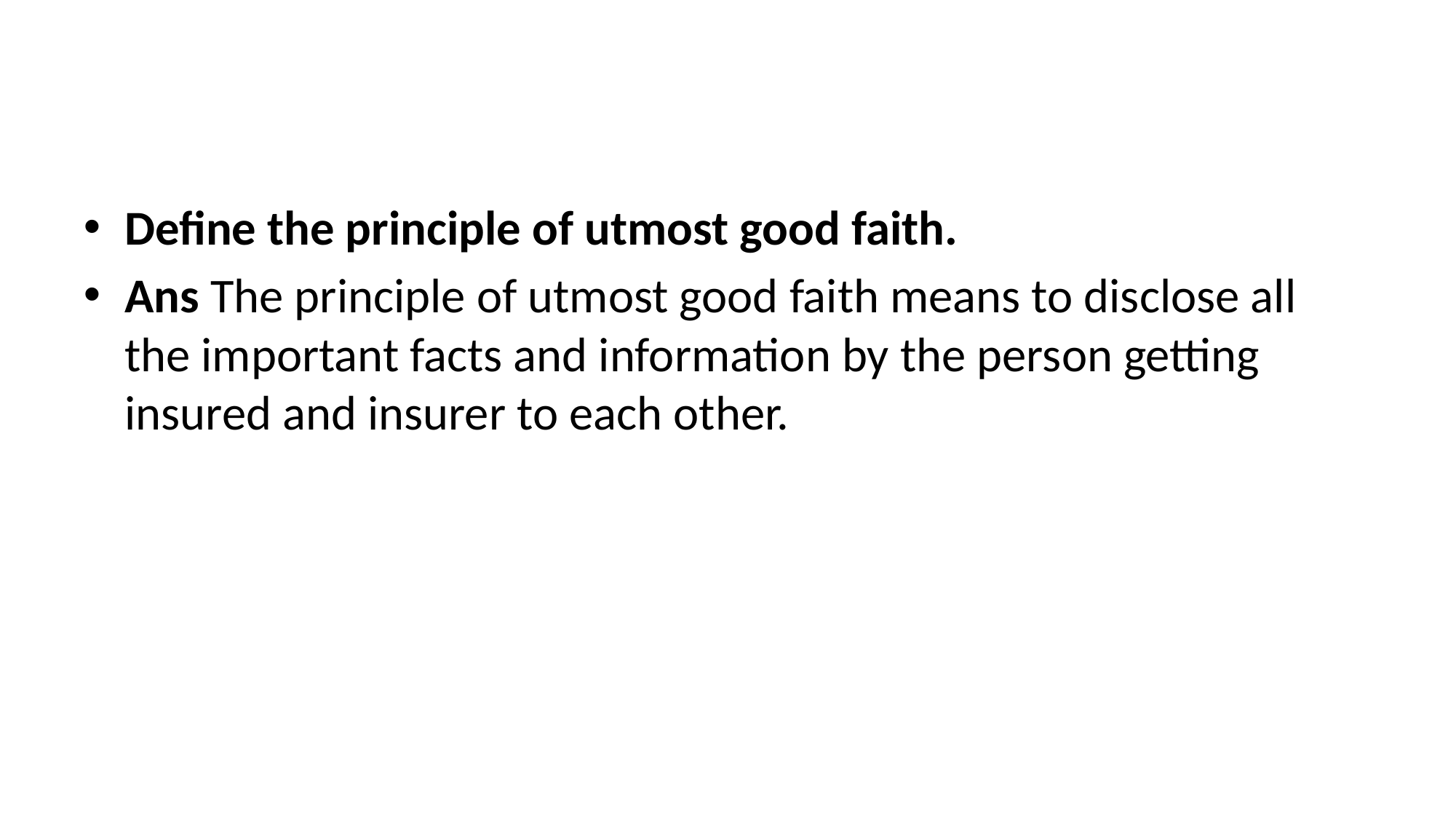

Define the principle of utmost good faith.
Ans The principle of utmost good faith means to disclose all the important facts and information by the person getting insured and insurer to each other.